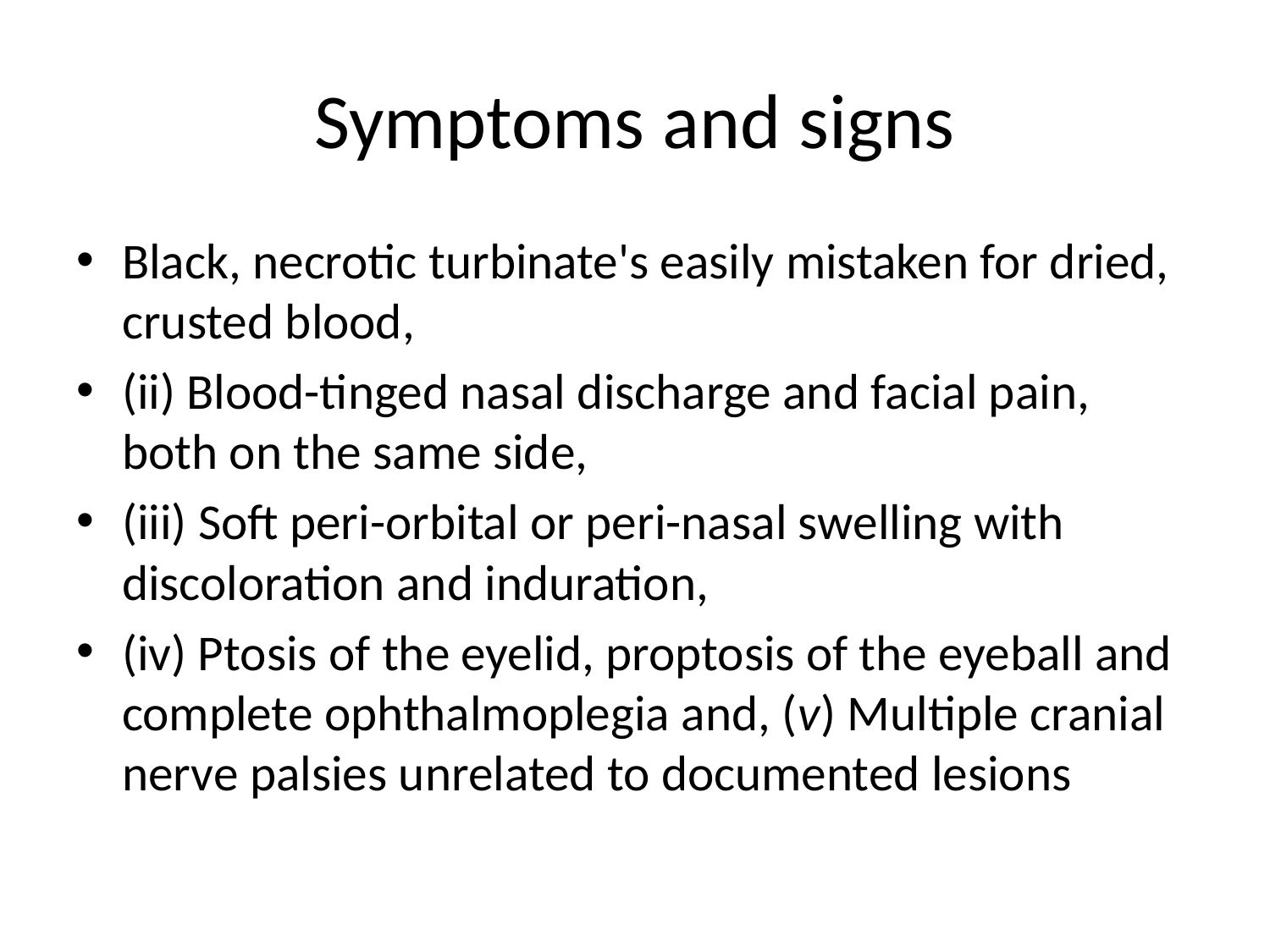

# Symptoms and signs
Black, necrotic turbinate's easily mistaken for dried, crusted blood,
(ii) Blood-tinged nasal discharge and facial pain, both on the same side,
(iii) Soft peri-orbital or peri-nasal swelling with discoloration and induration,
(iv) Ptosis of the eyelid, proptosis of the eyeball and complete ophthalmoplegia and, (v) Multiple cranial nerve palsies unrelated to documented lesions